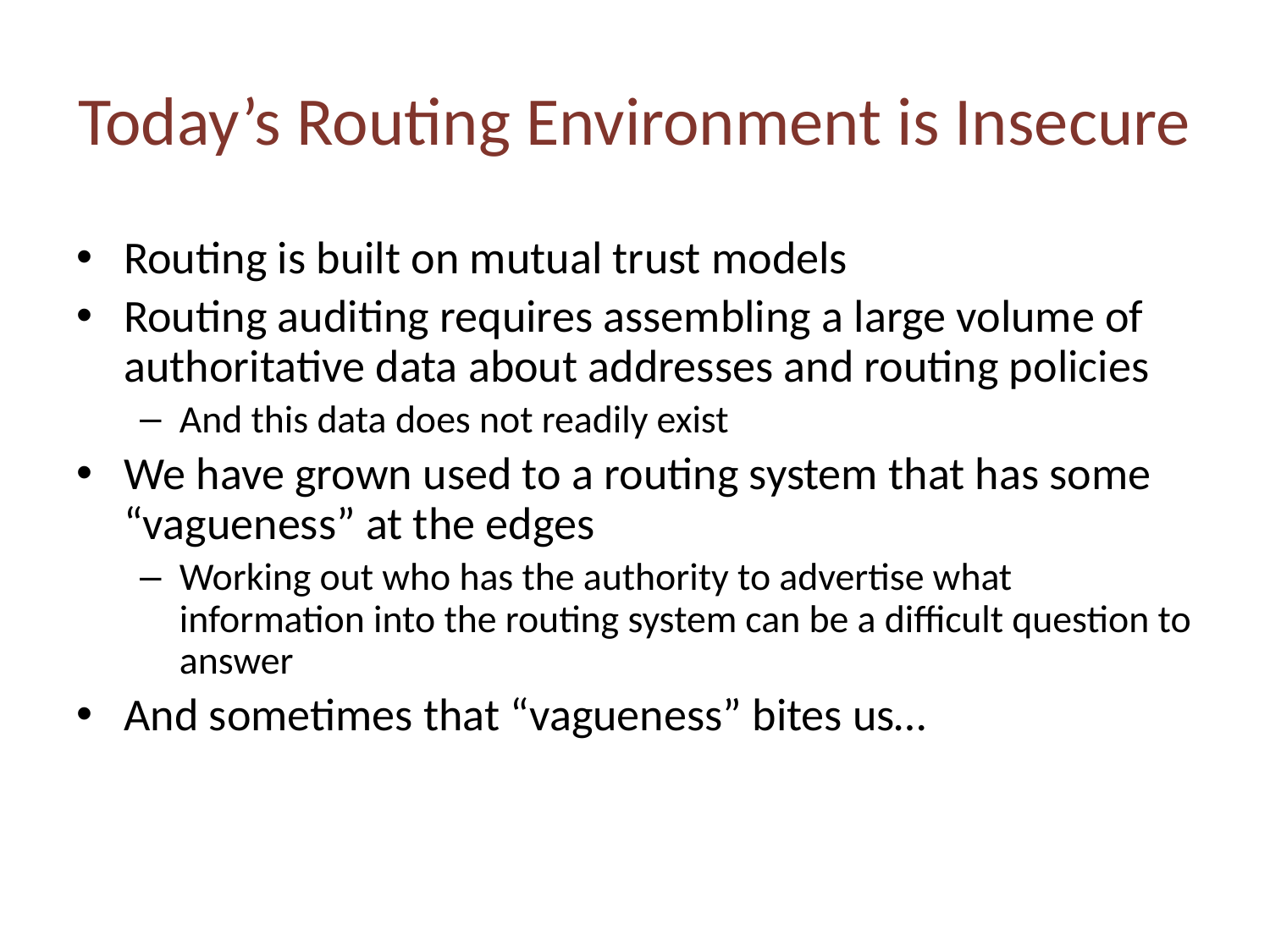

# Today’s Routing Environment is Insecure
Routing is built on mutual trust models
Routing auditing requires assembling a large volume of authoritative data about addresses and routing policies
And this data does not readily exist
We have grown used to a routing system that has some “vagueness” at the edges
Working out who has the authority to advertise what information into the routing system can be a difficult question to answer
And sometimes that “vagueness” bites us…